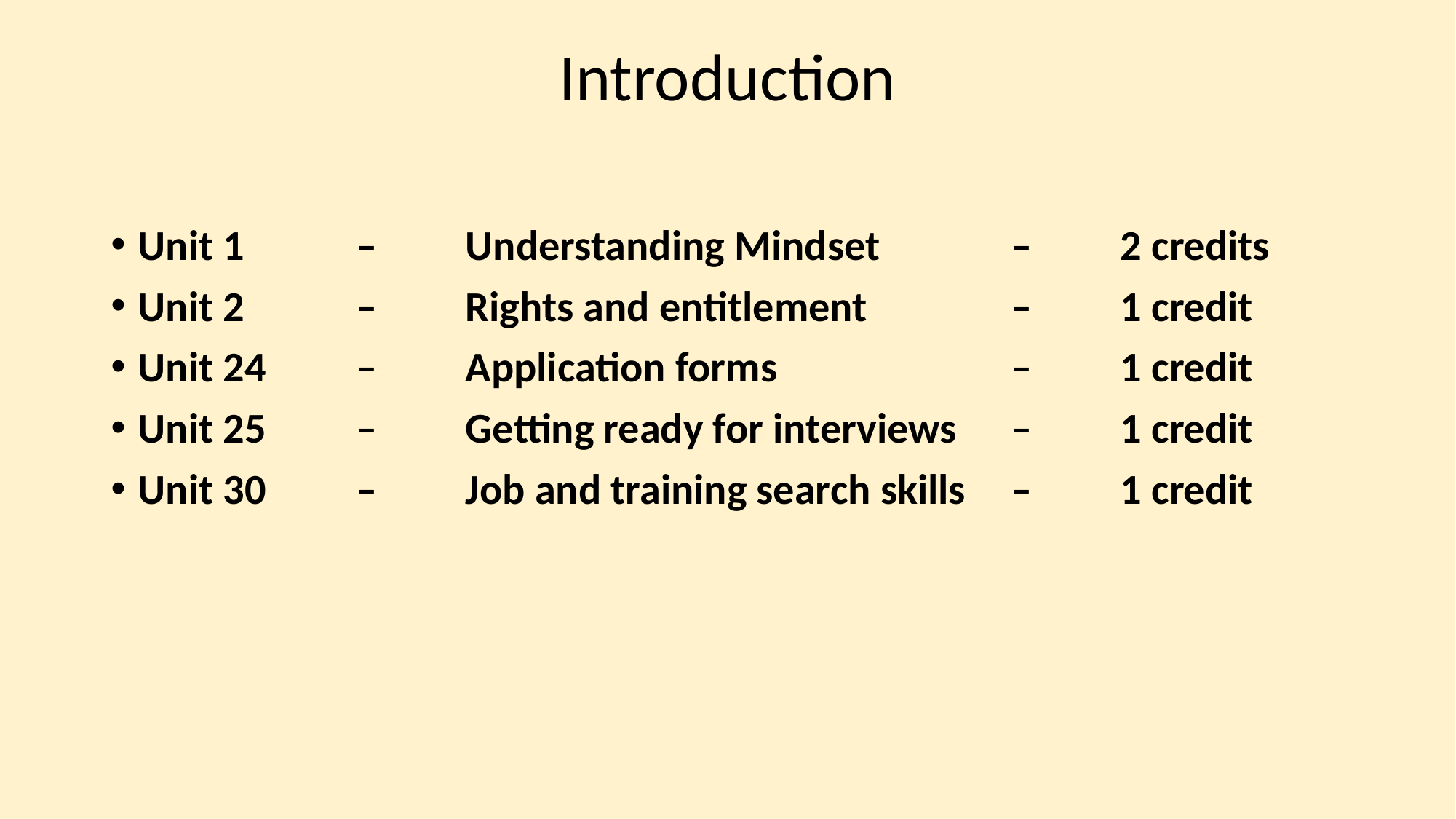

# Introduction
Unit 1 	– 	Understanding Mindset 		– 	2 credits
Unit 2 	–	Rights and entitlement 		– 	1 credit
Unit 24 	– 	Application forms 			– 	1 credit
Unit 25 	– 	Getting ready for interviews 	– 	1 credit
Unit 30 	– 	Job and training search skills 	–	1 credit